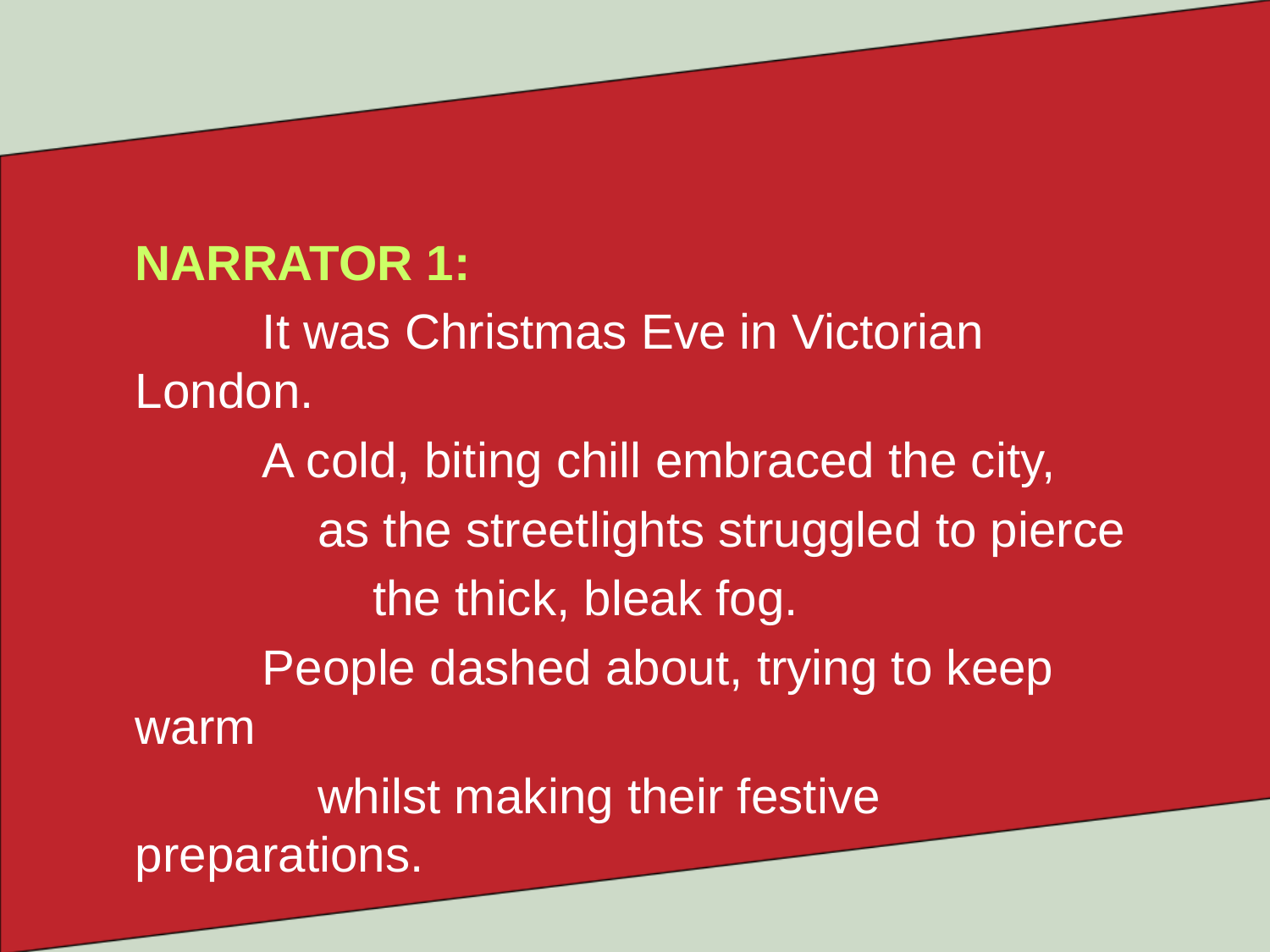

NARRATOR 1:
	It was Christmas Eve in Victorian London.
	A cold, biting chill embraced the city,
	    as the streetlights struggled to pierce
	        the thick, bleak fog.
	People dashed about, trying to keep warm
	    whilst making their festive preparations.